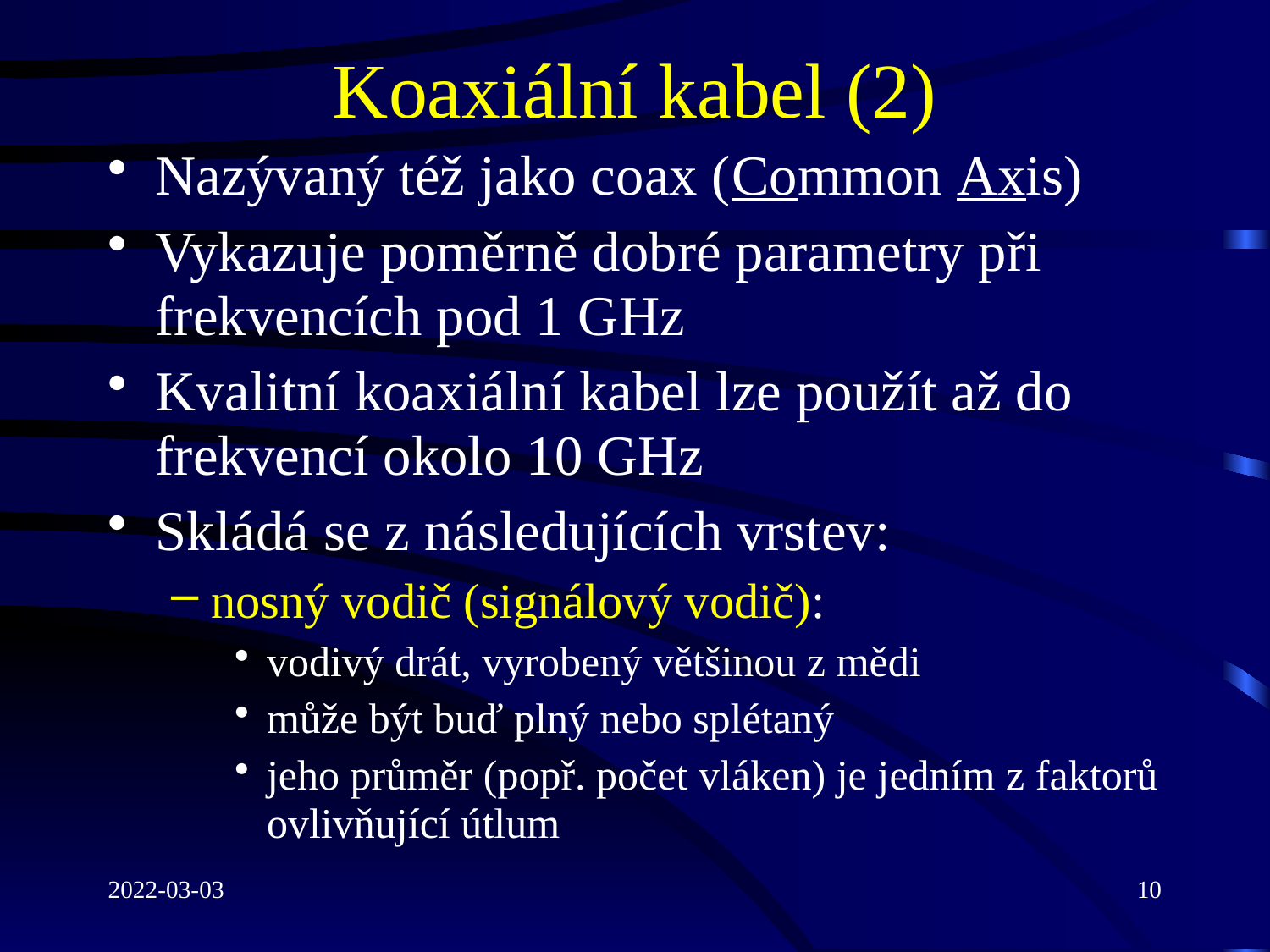

# Koaxiální kabel (2)
Nazývaný též jako coax (Common Axis)
Vykazuje poměrně dobré parametry při frekvencích pod 1 GHz
Kvalitní koaxiální kabel lze použít až do frekvencí okolo 10 GHz
Skládá se z následujících vrstev:
nosný vodič (signálový vodič):
vodivý drát, vyrobený většinou z mědi
může být buď plný nebo splétaný
jeho průměr (popř. počet vláken) je jedním z faktorů ovlivňující útlum
2022-03-03
10